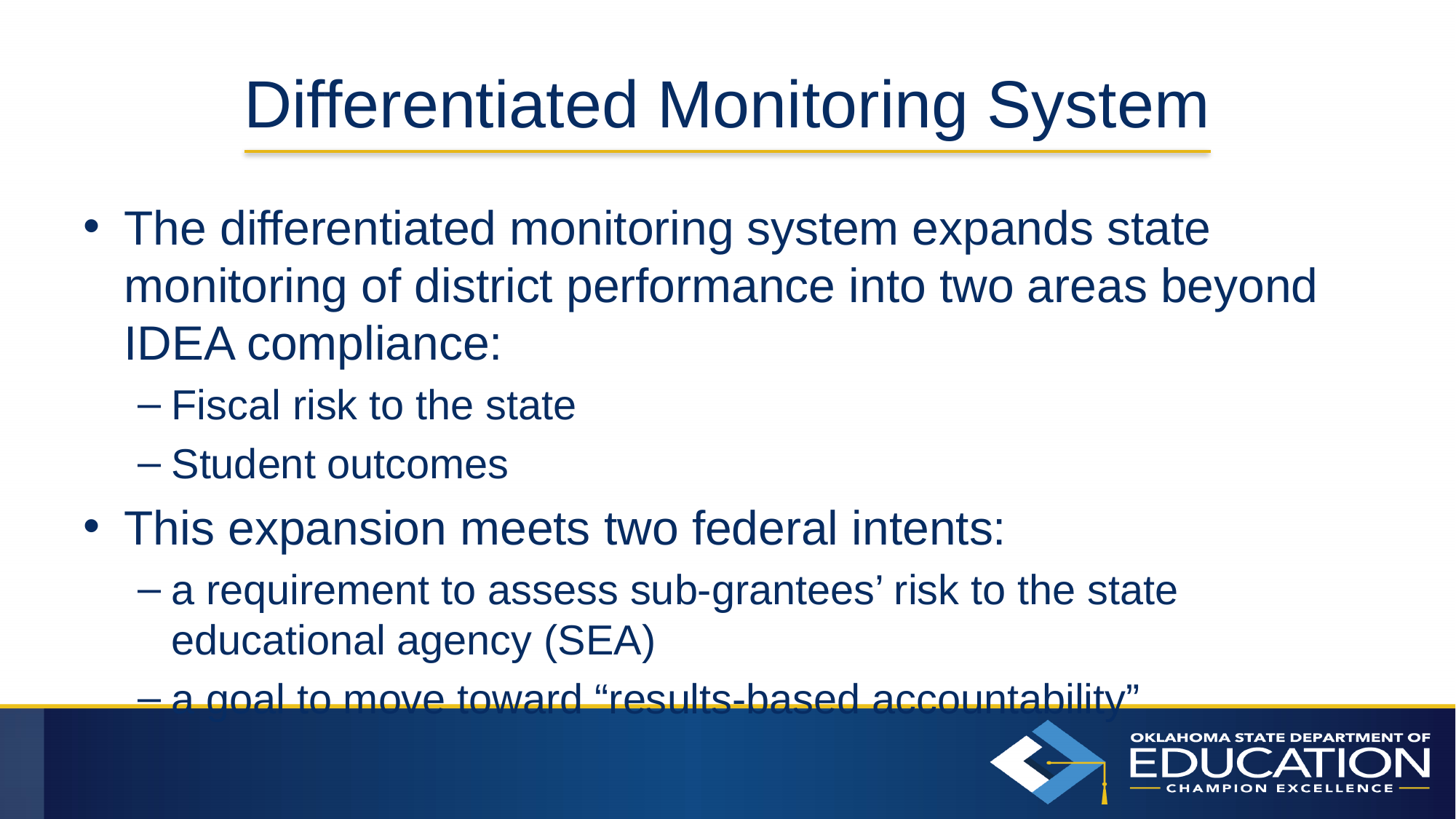

# Differentiated Monitoring System
The differentiated monitoring system expands state monitoring of district performance into two areas beyond IDEA compliance:
Fiscal risk to the state
Student outcomes
This expansion meets two federal intents:
a requirement to assess sub-grantees’ risk to the state educational agency (SEA)
a goal to move toward “results-based accountability”